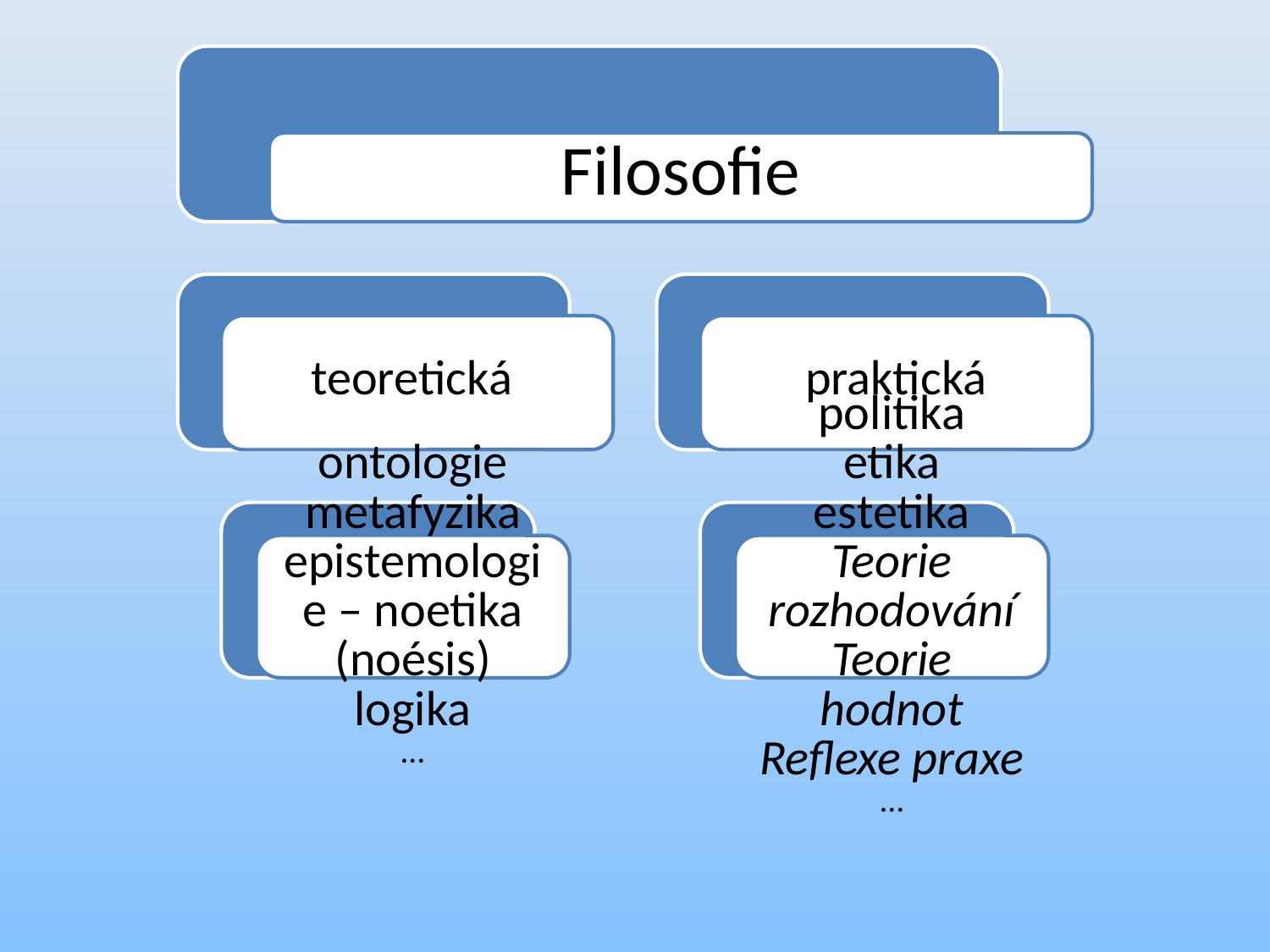

#
Filosofie
teoretická
ontologie
metafyzika
epistemologie – noetika (noésis)
logika
…
praktická
politika
etika
estetika
Teorie rozhodování
Teorie hodnot
Reflexe praxe
…